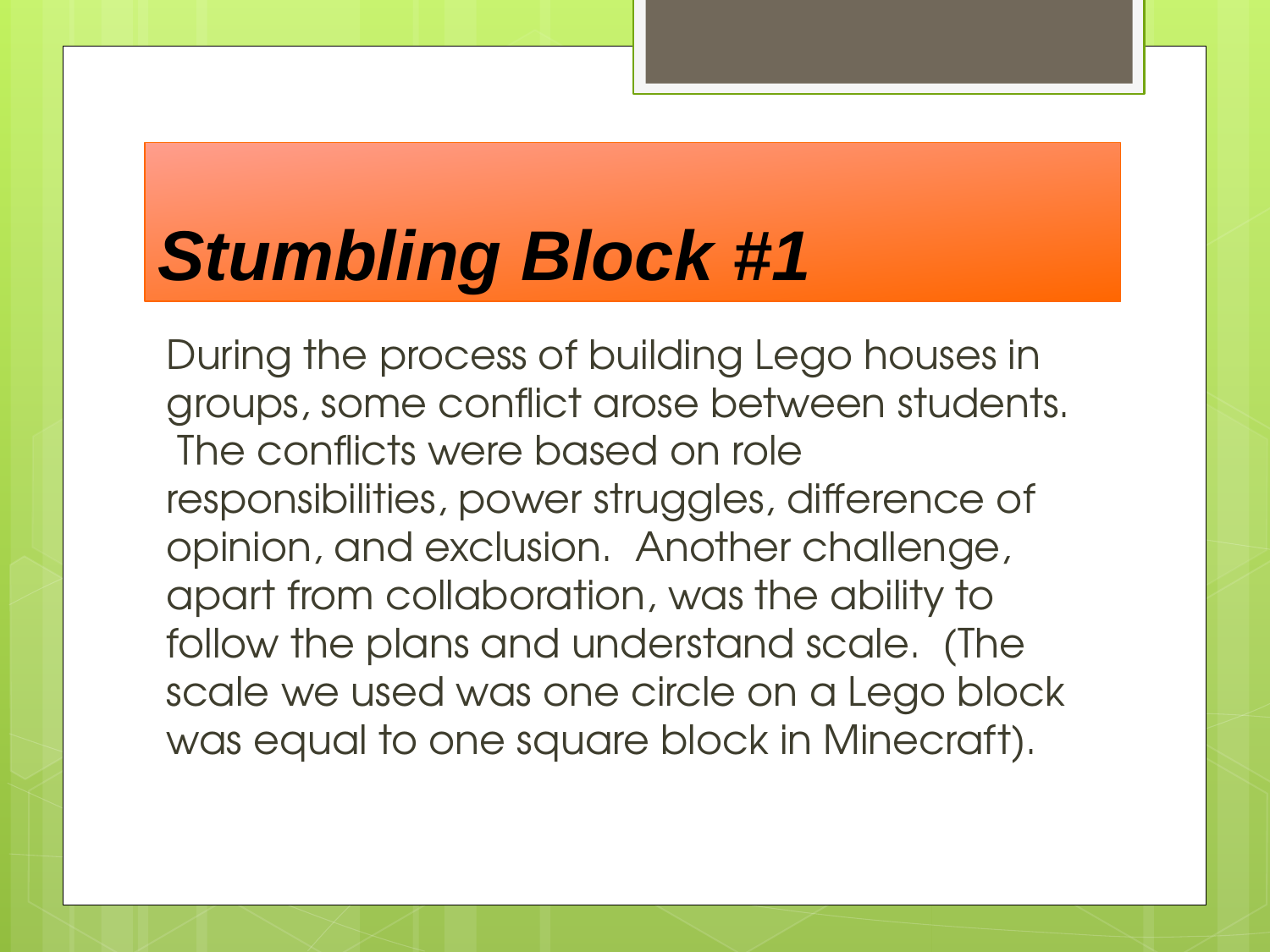

# Stumbling Block #1
During the process of building Lego houses in groups, some conflict arose between students.  The conflicts were based on role responsibilities, power struggles, difference of opinion, and exclusion.  Another challenge, apart from collaboration, was the ability to follow the plans and understand scale.  (The scale we used was one circle on a Lego block was equal to one square block in Minecraft).